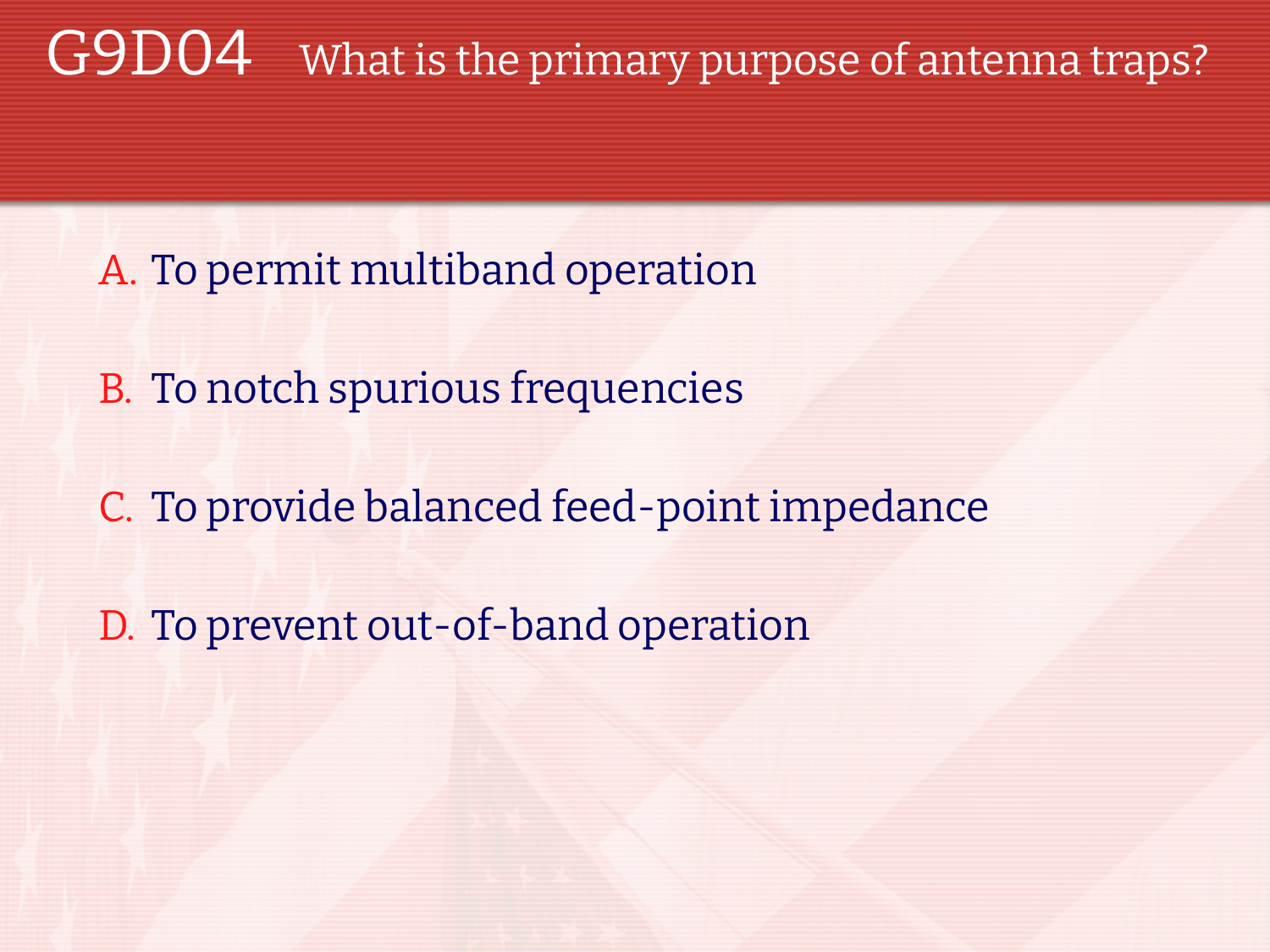

G9D04 	What is the primary purpose of antenna traps?
To permit multiband operation

To notch spurious frequencies

To provide balanced feed-point impedance

To prevent out-of-band operation